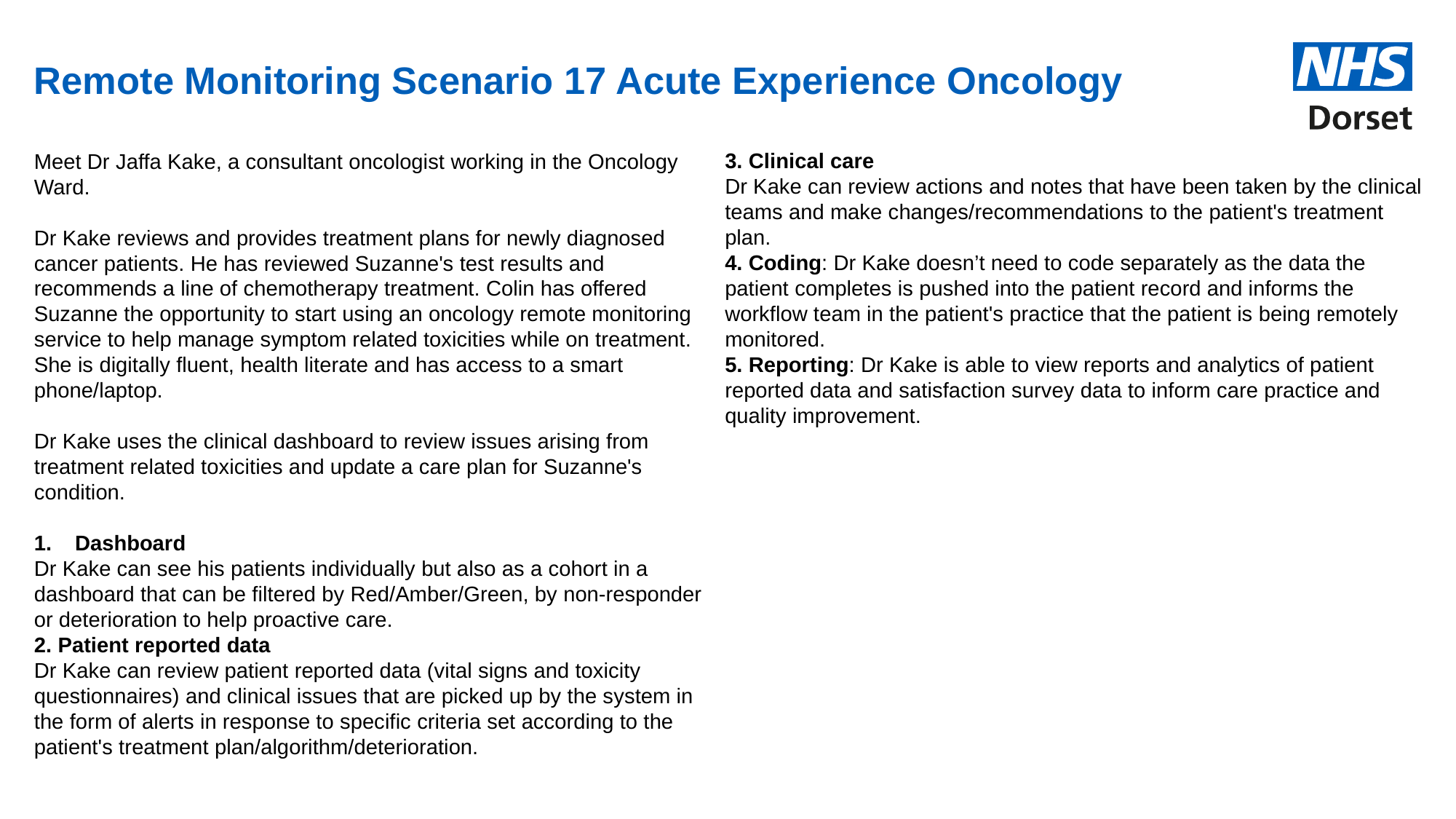

# Remote Monitoring Scenario 17 Acute Experience Oncology
3. Clinical care
Dr Kake can review actions and notes that have been taken by the clinical teams and make changes/recommendations to the patient's treatment plan.
4. Coding: Dr Kake doesn’t need to code separately as the data the patient completes is pushed into the patient record and informs the workflow team in the patient's practice that the patient is being remotely monitored.
5. Reporting: Dr Kake is able to view reports and analytics of patient reported data and satisfaction survey data to inform care practice and quality improvement.
Meet Dr Jaffa Kake, a consultant oncologist working in the Oncology Ward.

Dr Kake reviews and provides treatment plans for newly diagnosed cancer patients. He has reviewed Suzanne's test results and recommends a line of chemotherapy treatment. Colin has offered Suzanne the opportunity to start using an oncology remote monitoring service to help manage symptom related toxicities while on treatment. She is digitally fluent, health literate and has access to a smart phone/laptop.

Dr Kake uses the clinical dashboard to review issues arising from treatment related toxicities and update a care plan for Suzanne's condition.

Dashboard
Dr Kake can see his patients individually but also as a cohort in a dashboard that can be filtered by Red/Amber/Green, by non-responder or deterioration to help proactive care.
2. Patient reported data
Dr Kake can review patient reported data (vital signs and toxicity questionnaires) and clinical issues that are picked up by the system in the form of alerts in response to specific criteria set according to the patient's treatment plan/algorithm/deterioration.